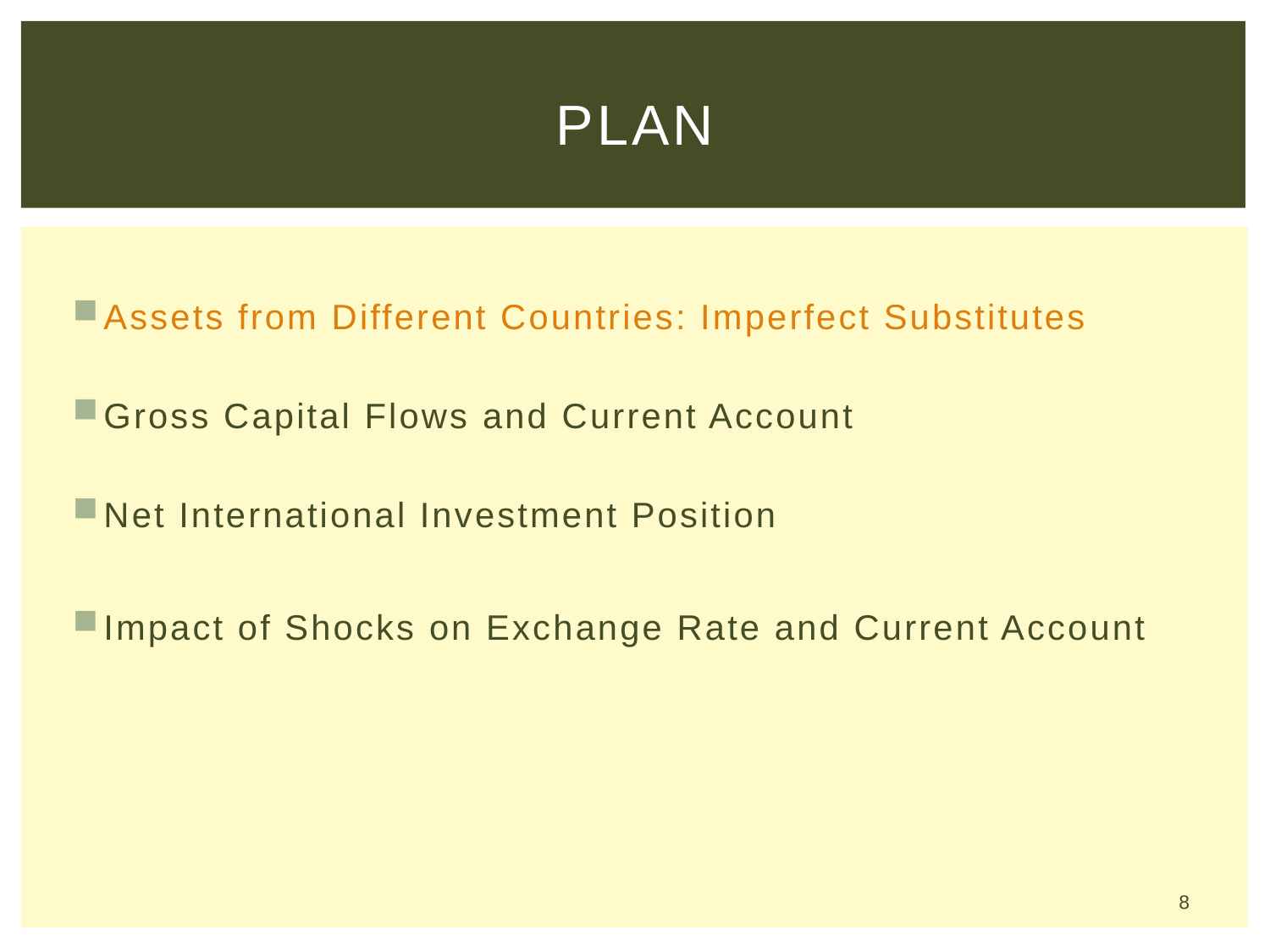

# Plan

Assets from Different Countries: Imperfect Substitutes

Gross Capital Flows and Current Account

Net International Investment Position

Impact of Shocks on Exchange Rate and Current Account
8